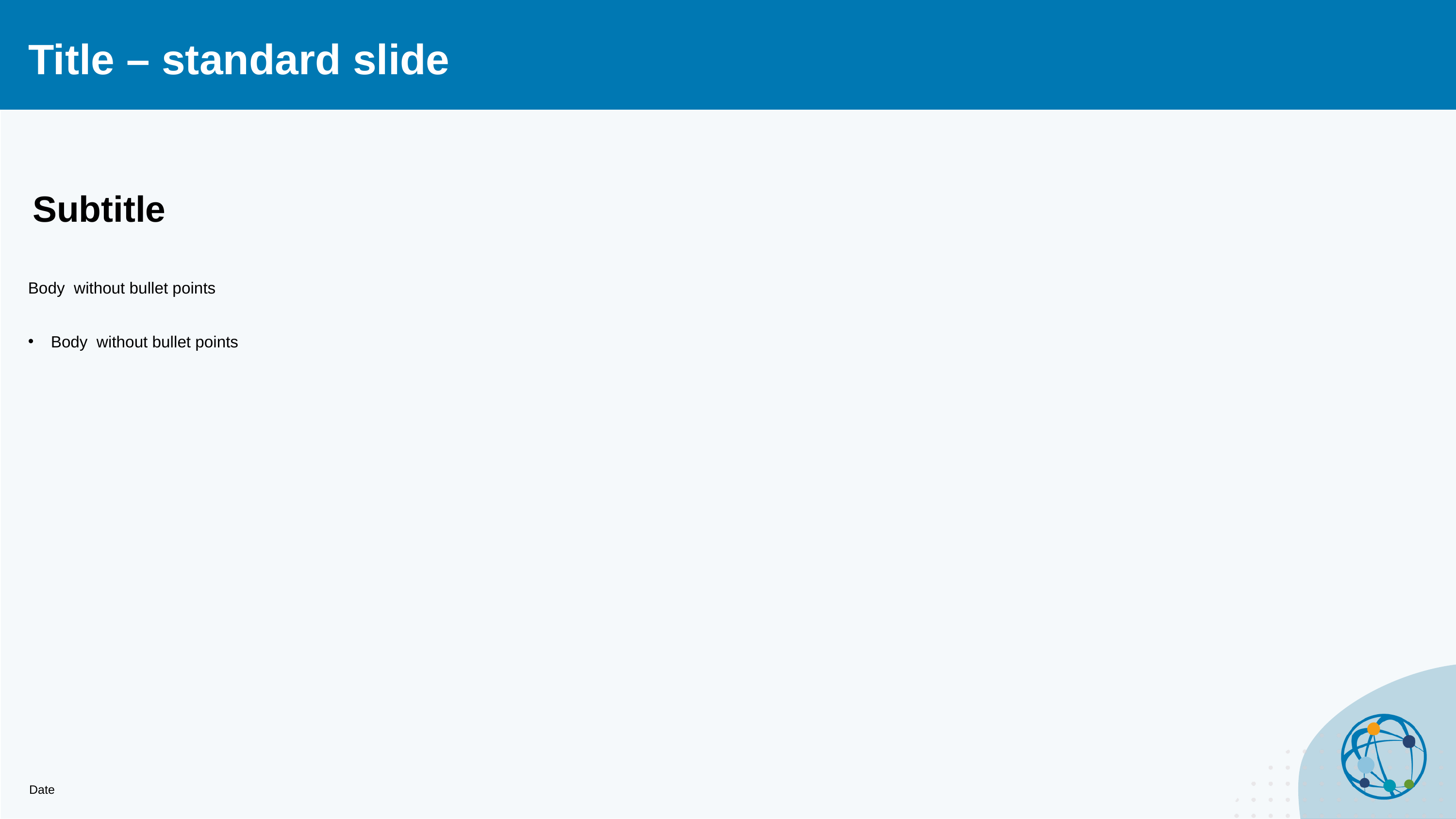

Title – standard slide
Subtitle
Body  without bullet points
Body  without bullet points

Date